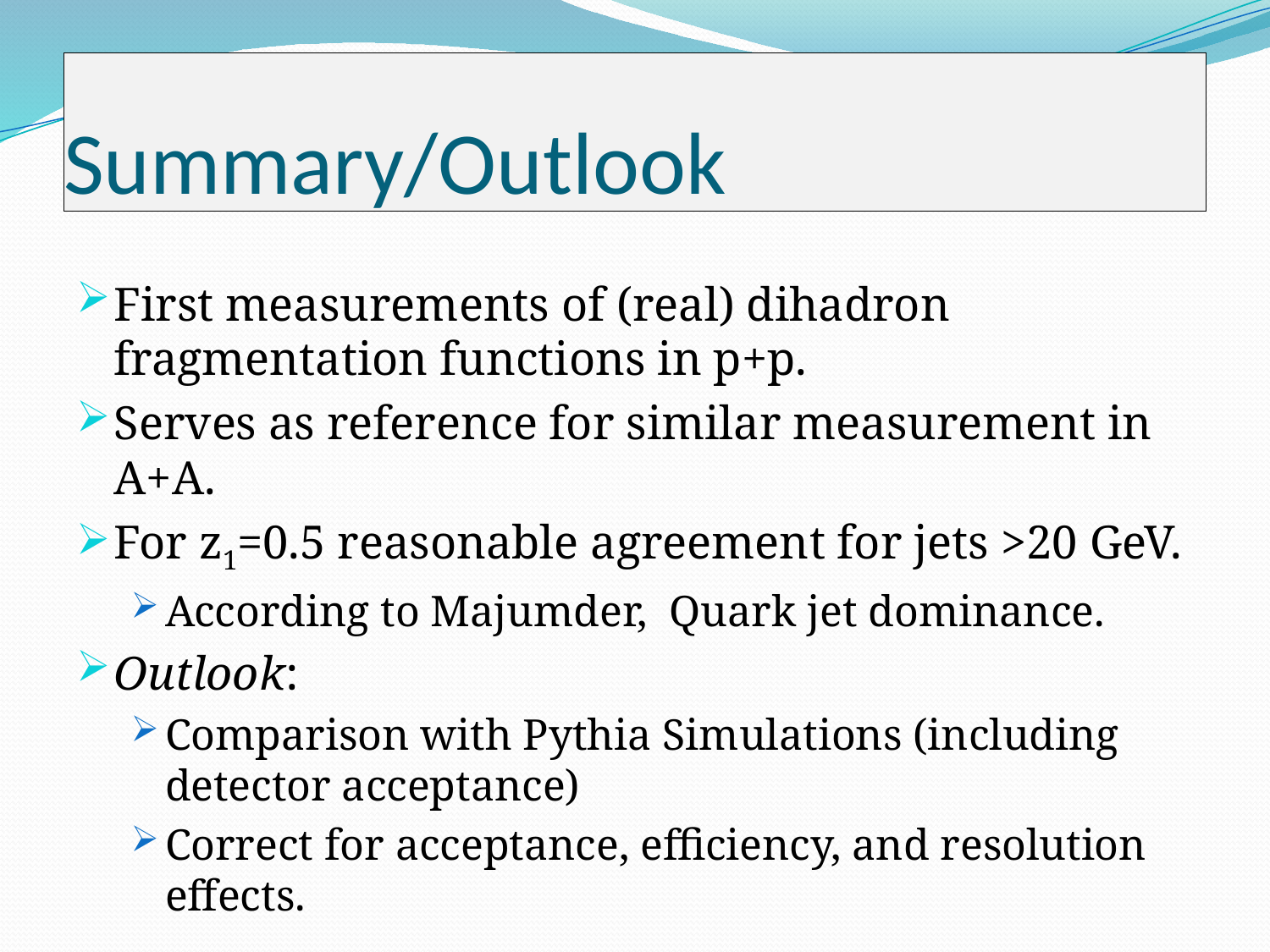

# Summary/Outlook
First measurements of (real) dihadron fragmentation functions in p+p.
Serves as reference for similar measurement in A+A.
For z1=0.5 reasonable agreement for jets >20 GeV.
According to Majumder,  Quark jet dominance.
Outlook:
Comparison with Pythia Simulations (including detector acceptance)
Correct for acceptance, efficiency, and resolution effects.